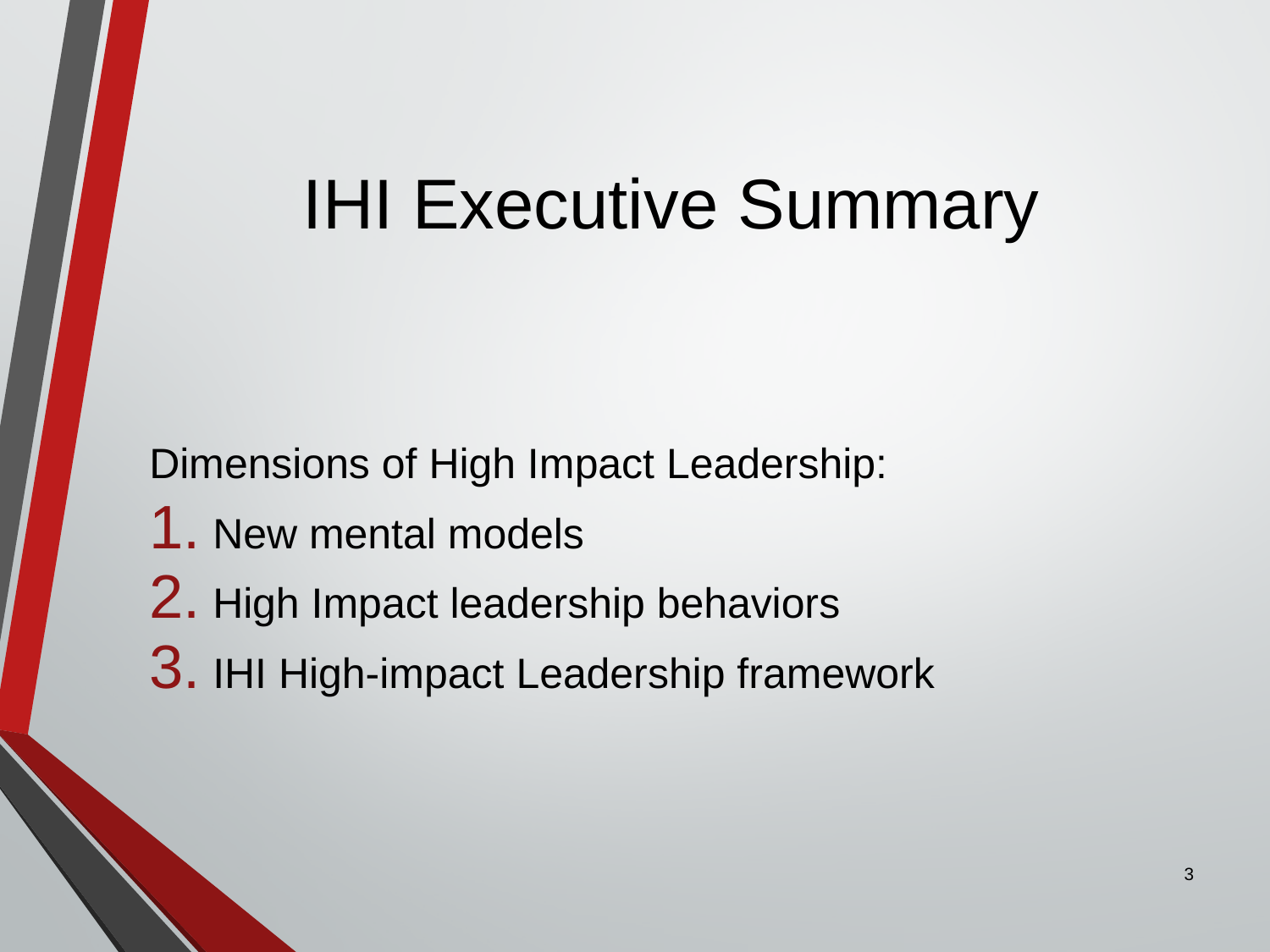

# IHI Executive Summary
Dimensions of High Impact Leadership:
New mental models
High Impact leadership behaviors
IHI High-impact Leadership framework

3